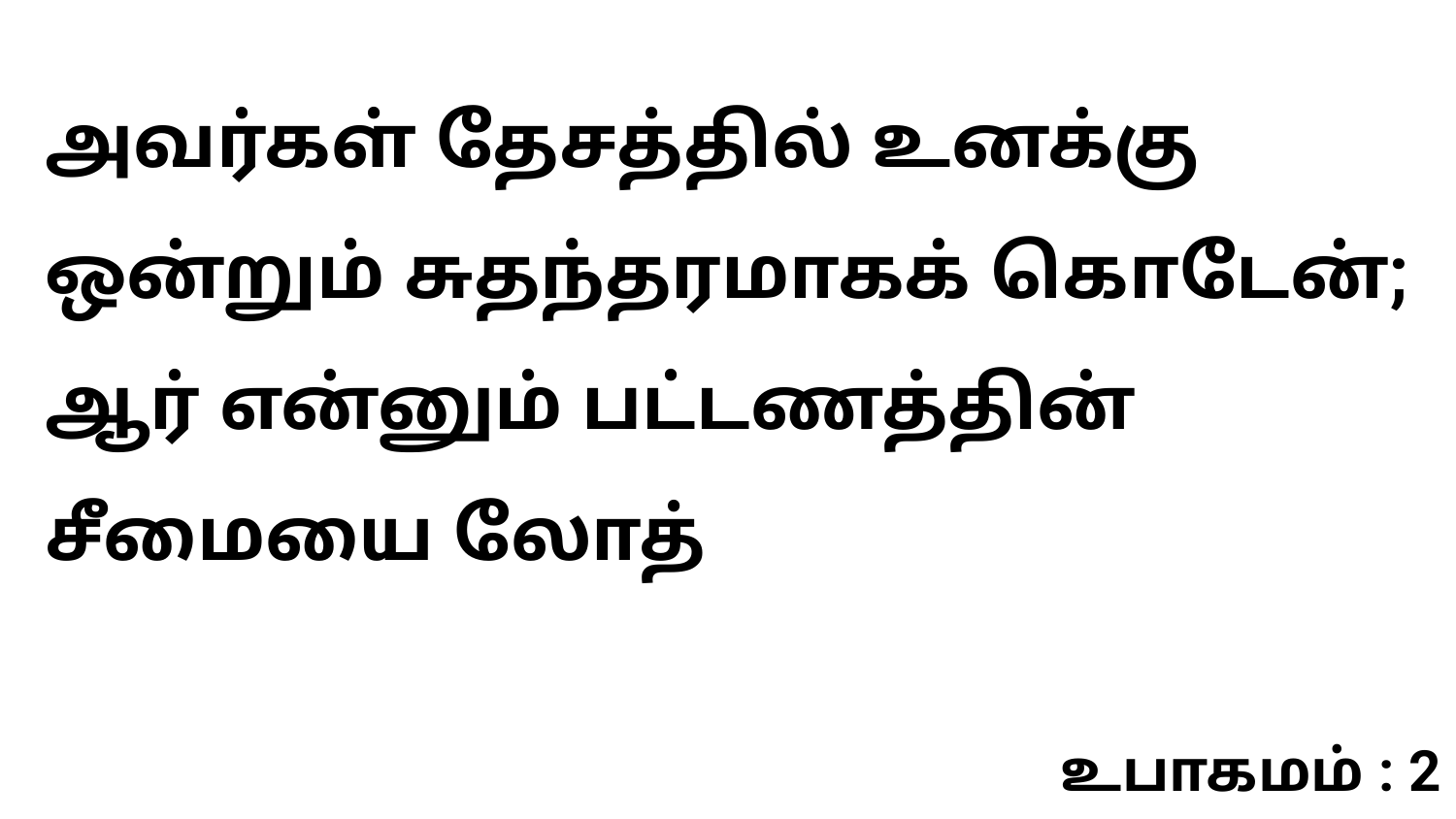

அவர்கள் தேசத்தில் உனக்கு ஒன்றும் சுதந்தரமாகக் கொடேன்; ஆர் என்னும் பட்டணத்தின் சீமையை லோத்
உபாகமம் : 2